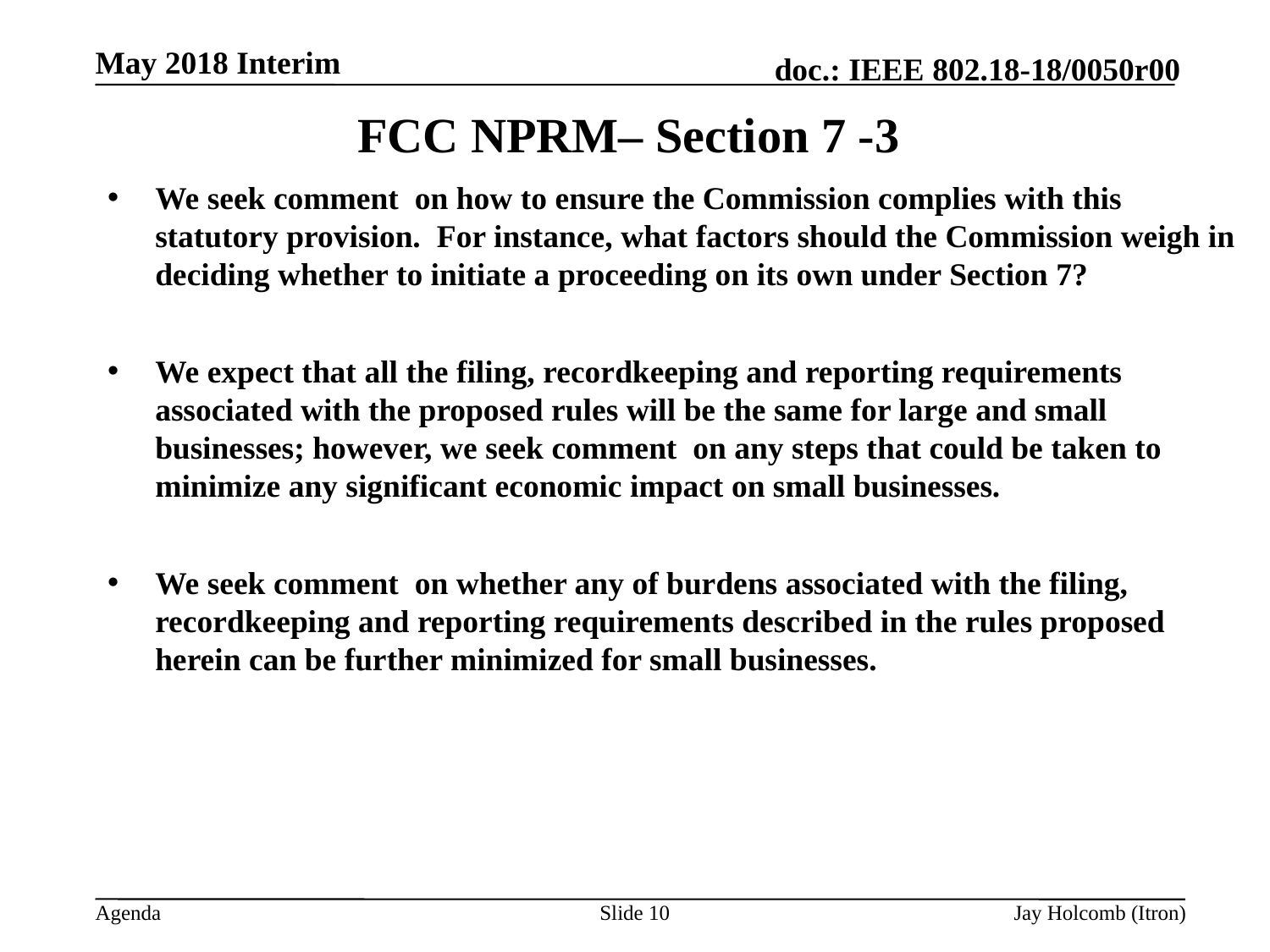

May 2018 Interim
# FCC NPRM– Section 7 -3
We seek comment  on how to ensure the Commission complies with this statutory provision.  For instance, what factors should the Commission weigh in deciding whether to initiate a proceeding on its own under Section 7?

We expect that all the filing, recordkeeping and reporting requirements associated with the proposed rules will be the same for large and small businesses; however, we seek comment  on any steps that could be taken to minimize any significant economic impact on small businesses.

We seek comment  on whether any of burdens associated with the filing, recordkeeping and reporting requirements described in the rules proposed herein can be further minimized for small businesses.
Slide 10
Jay Holcomb (Itron)